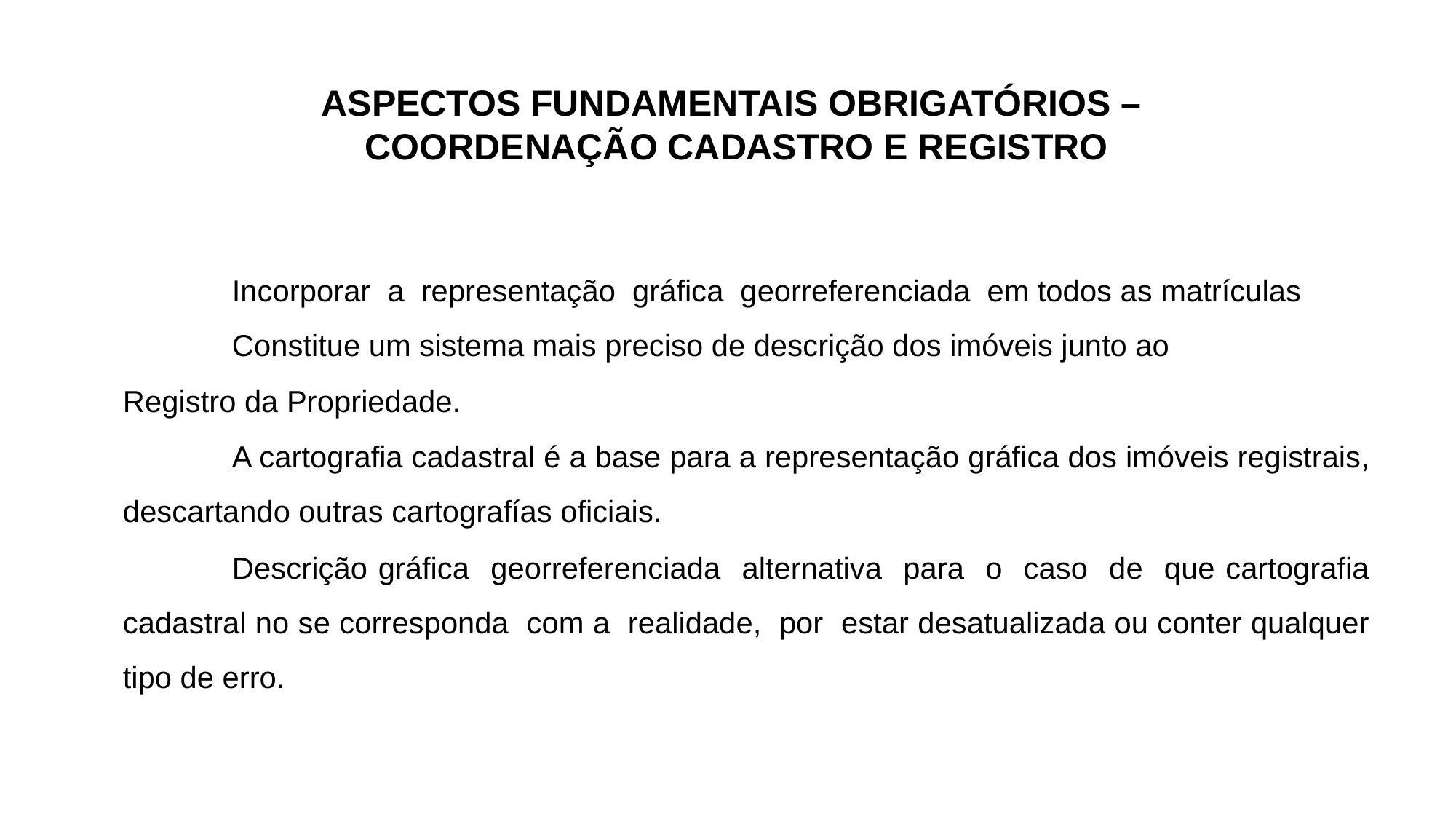

ASPECTOS FUNDAMENTAIS OBRIGATÓRIOS –
COORDENAÇÃO CADASTRO E REGISTRO
	Incorporar  a  representação  gráfica  georreferenciada  em todos as matrículas
	Constitue um sistema mais preciso de descrição dos imóveis junto ao
Registro da Propriedade.
	A cartografia cadastral é a base para a representação gráfica dos imóveis registrais, descartando outras cartografías oficiais.
	Descrição gráfica  georreferenciada  alternativa  para  o  caso  de  que cartografia cadastral no se corresponda  com a  realidade,  por  estar desatualizada ou conter qualquer tipo de erro.